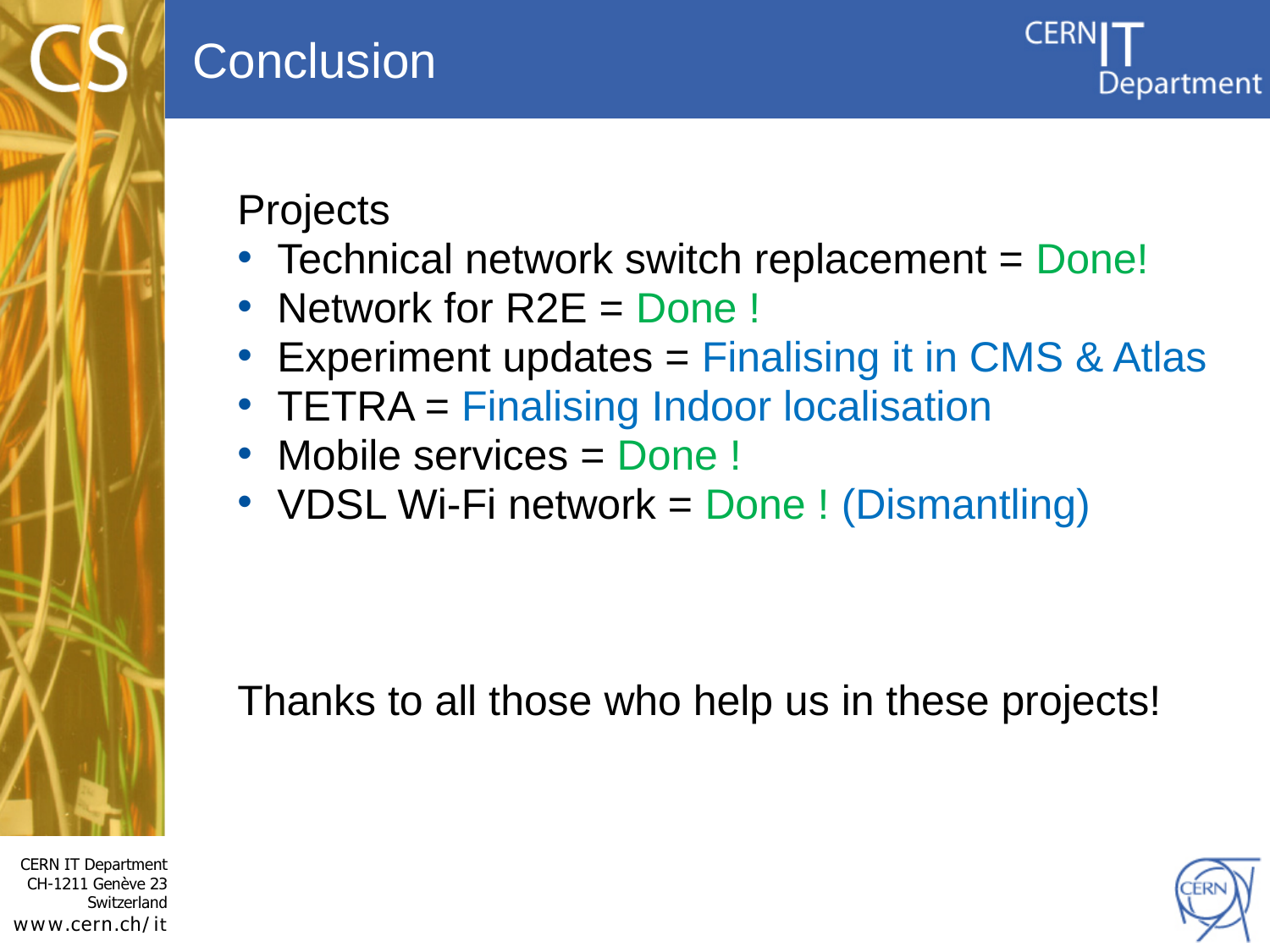

Conclusion
Projects
Technical network switch replacement = Done!
Network for R2E = Done !
Experiment updates = Finalising it in CMS & Atlas
TETRA = Finalising Indoor localisation
Mobile services = Done !
VDSL Wi-Fi network = Done ! (Dismantling)

Thanks to all those who help us in these projects!